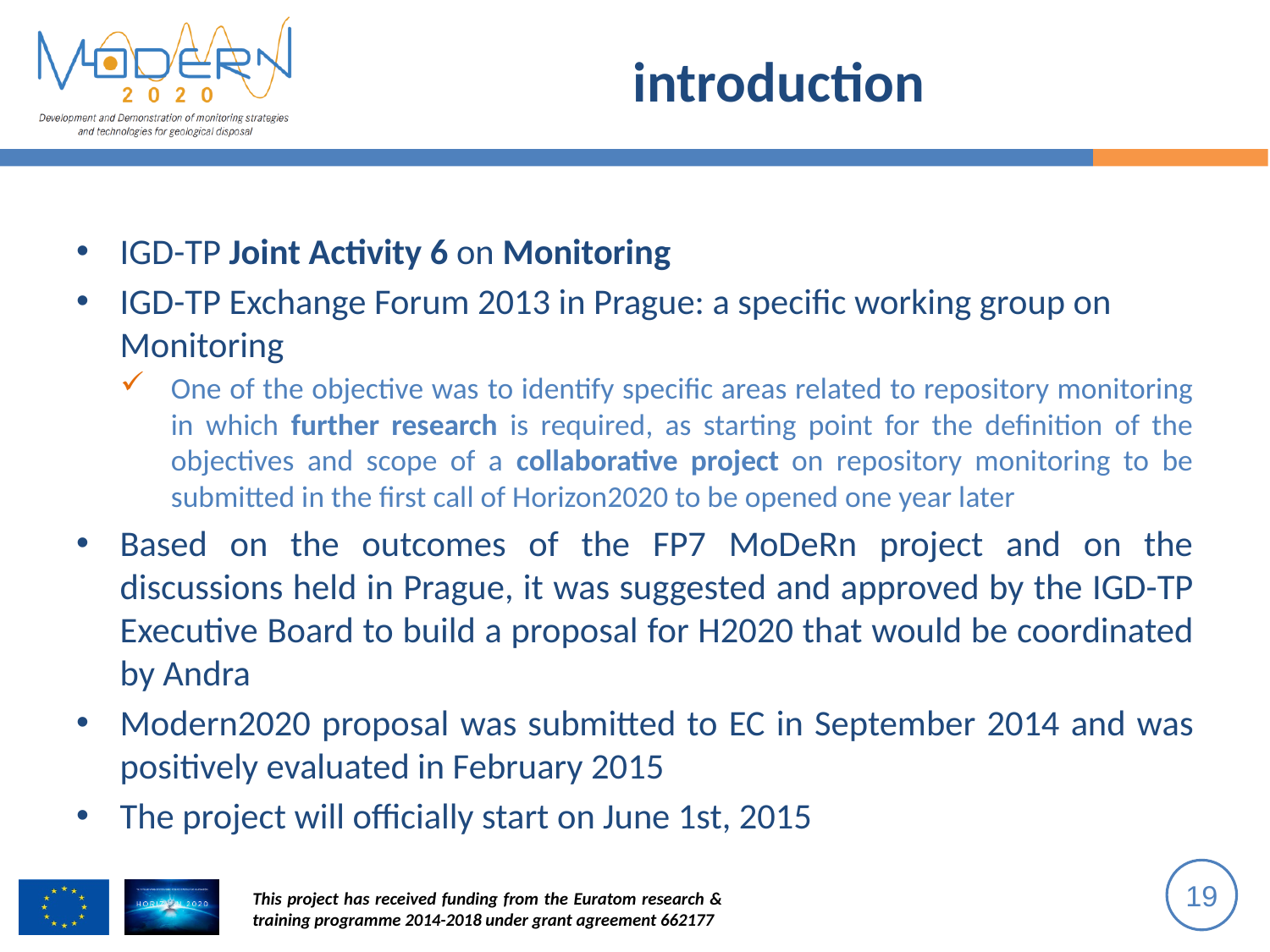

# introduction
IGD-TP Joint Activity 6 on Monitoring
IGD-TP Exchange Forum 2013 in Prague: a specific working group on Monitoring
One of the objective was to identify specific areas related to repository monitoring in which further research is required, as starting point for the definition of the objectives and scope of a collaborative project on repository monitoring to be submitted in the first call of Horizon2020 to be opened one year later
Based on the outcomes of the FP7 MoDeRn project and on the discussions held in Prague, it was suggested and approved by the IGD-TP Executive Board to build a proposal for H2020 that would be coordinated by Andra
Modern2020 proposal was submitted to EC in September 2014 and was positively evaluated in February 2015
The project will officially start on June 1st, 2015